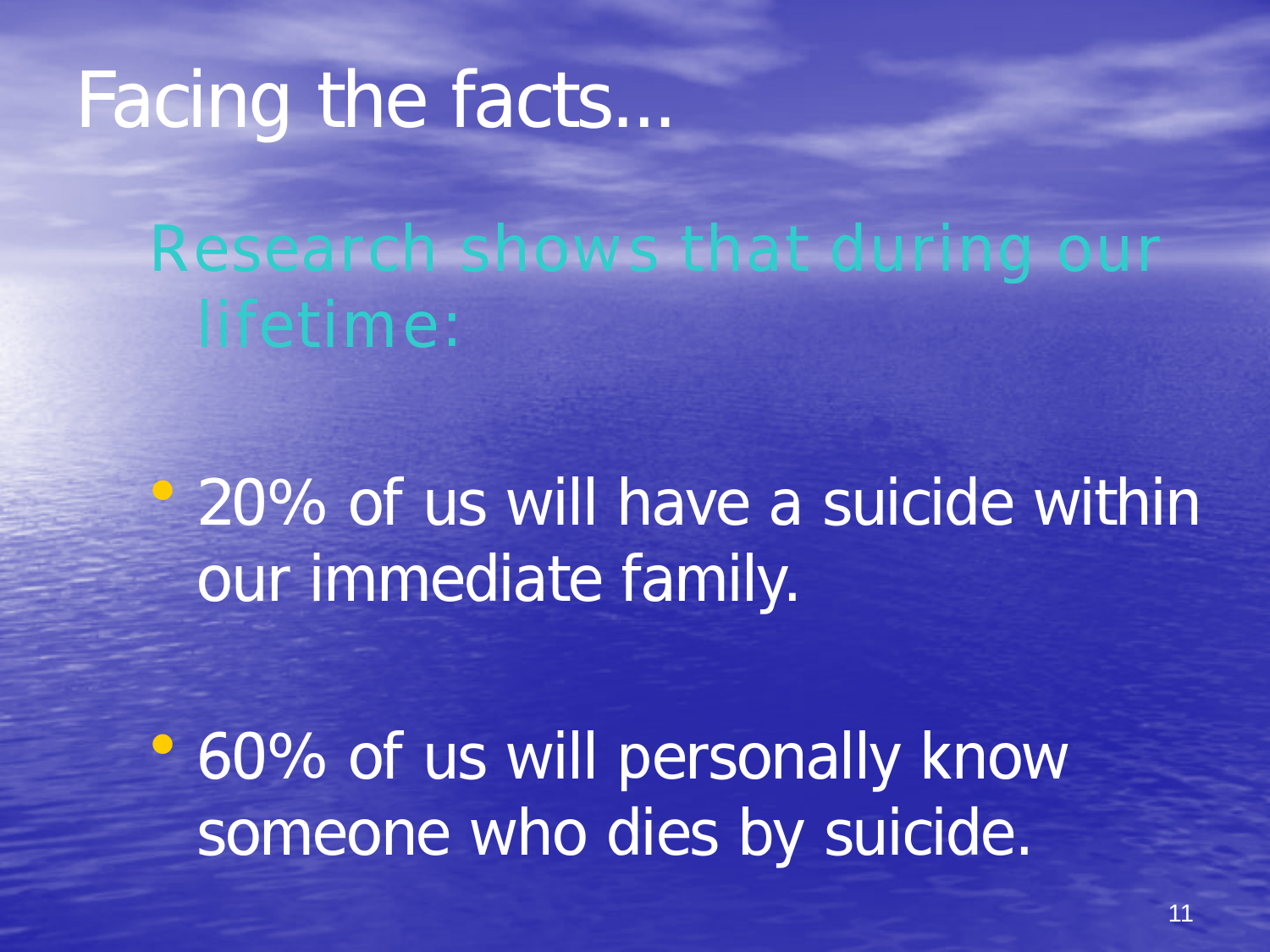

# Facing the facts…
Research shows that during our lifetime:

20% of us will have a suicide within our immediate family.

60% of us will personally know someone who dies by suicide.
11